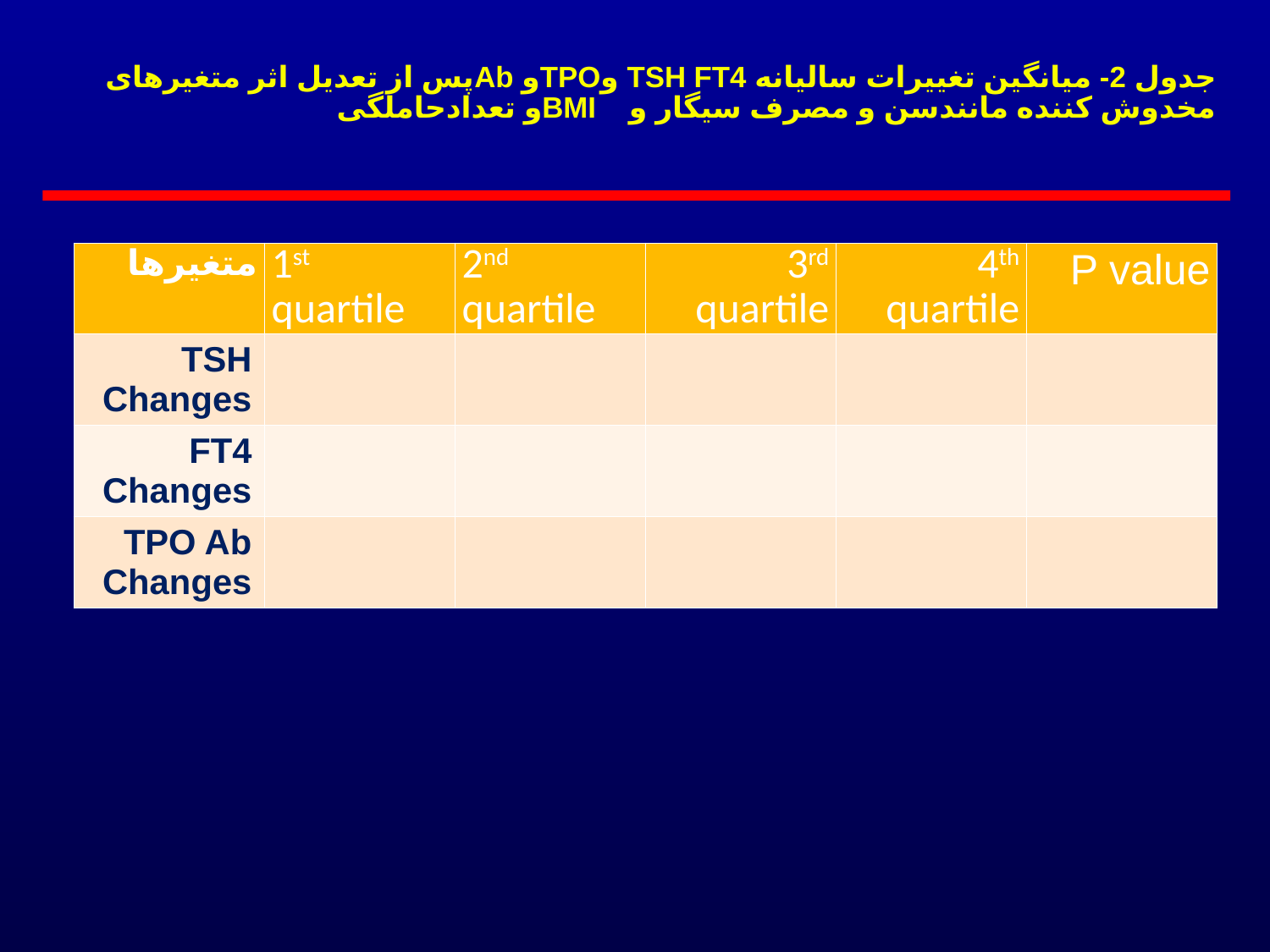

# جدول 2- میانگین تغییرات سالیانه TSH FT4 وTPOو Abپس از تعدیل اثر متغیرهای مخدوش کننده مانندسن و مصرف سیگار و    BMIو تعدادحاملگی
ا
| متغیرها | 1st quartile | 2nd quartile | 3rd quartile | 4th quartile | P value |
| --- | --- | --- | --- | --- | --- |
| TSH Changes |  |  |  |  |  |
| FT4 Changes |  |  |  |  |  |
| TPO Ab Changes |  |  |  |  |  |